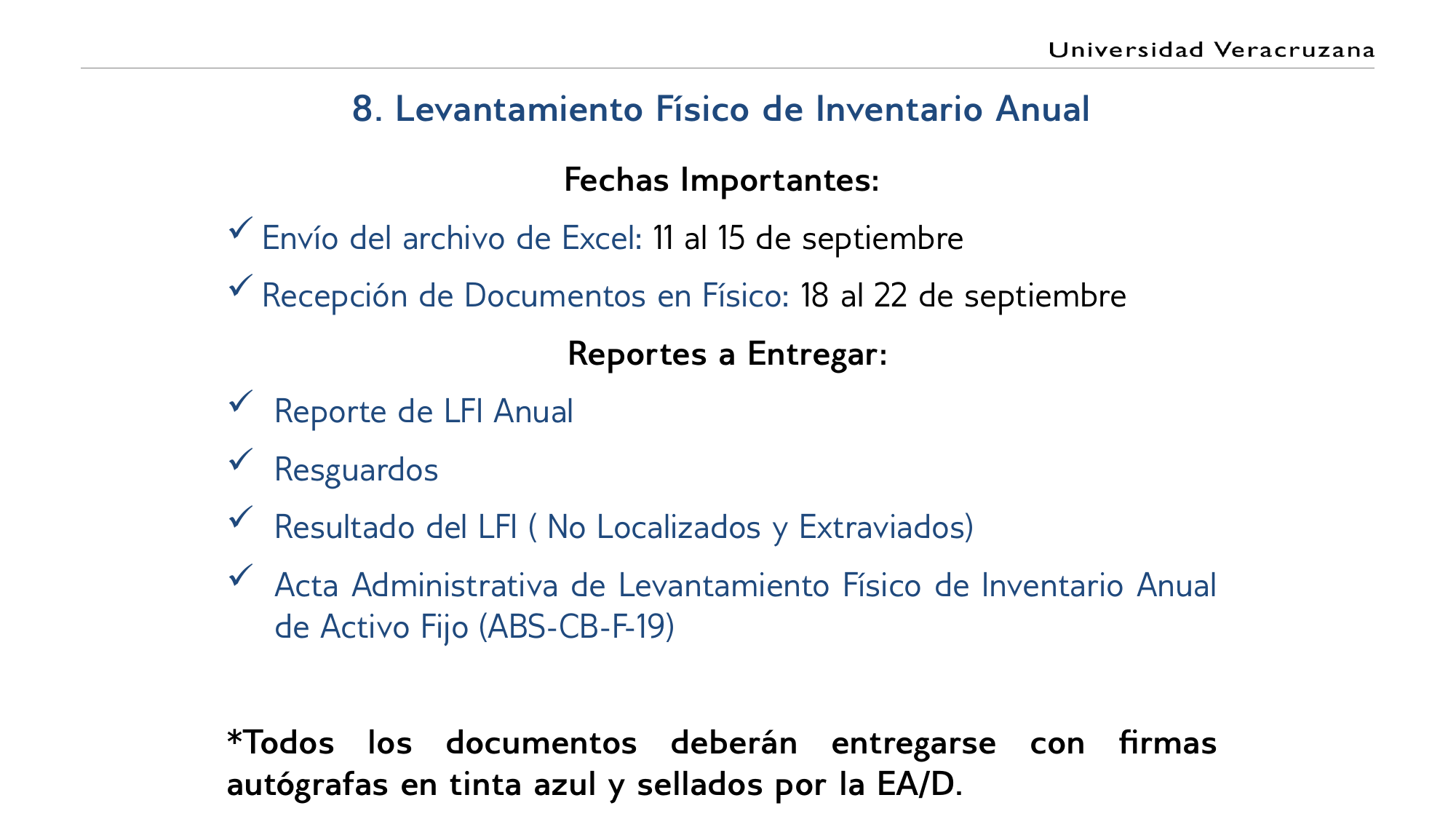

# 8. Levantamiento Físico de Inventario Anual
Fechas Importantes:
Envío del archivo de Excel: 11 al 15 de septiembre
Recepción de Documentos en Físico: 18 al 22 de septiembre
 Reportes a Entregar:
Reporte de LFI Anual
Resguardos
Resultado del LFI ( No Localizados y Extraviados)
Acta Administrativa de Levantamiento Físico de Inventario Anual de Activo Fijo (ABS-CB-F-19)

*Todos los documentos deberán entregarse con firmas autógrafas en tinta azul y sellados por la EA/D.